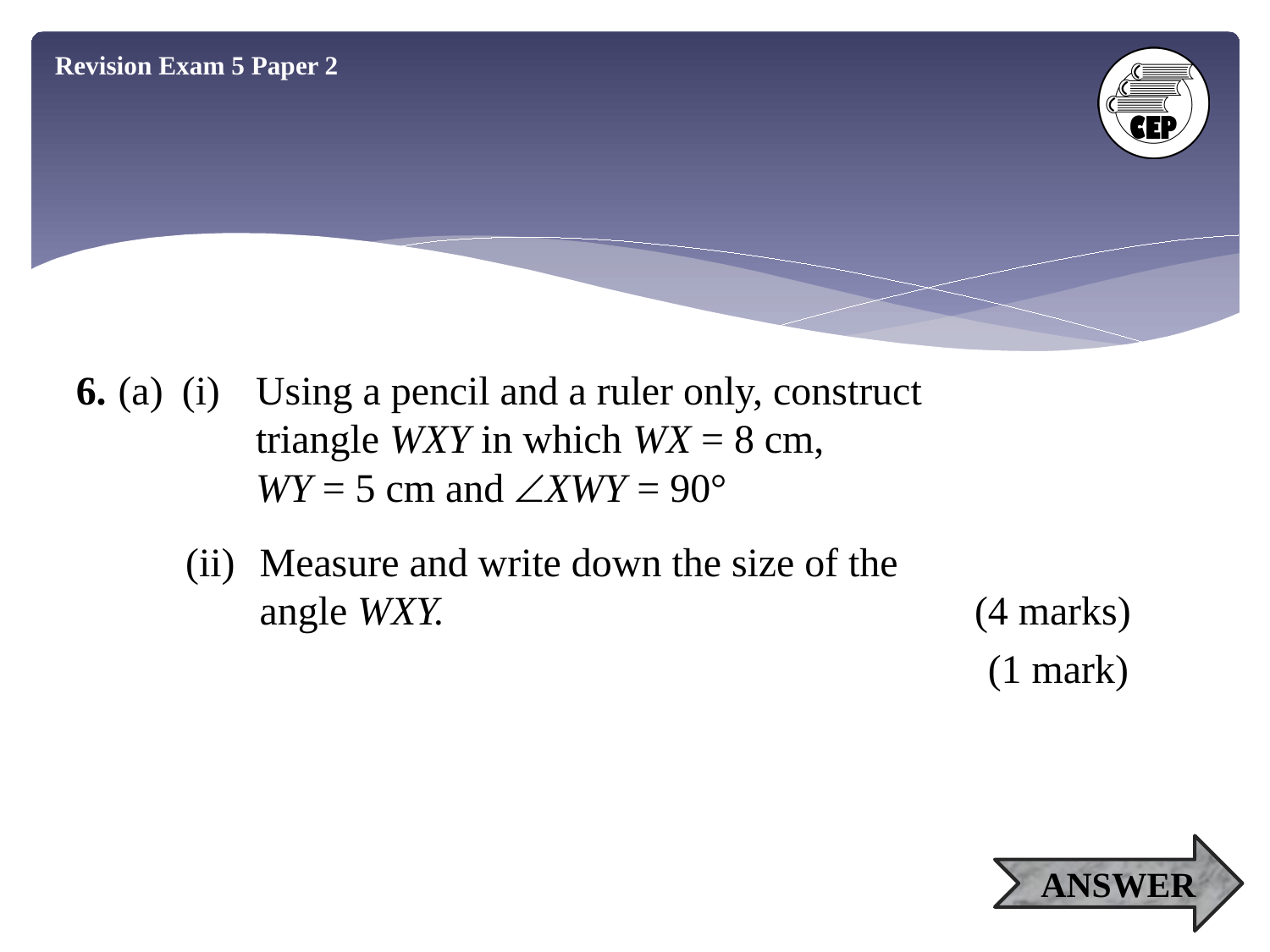

Revision Exam 5 Paper 2
6.
(a)
(i)
Using a pencil and a ruler only, construct
triangle WXY in which WX = 8 cm,
WY = 5 cm and ∠XWY = 90°
(ii)
Measure and write down the size of the
angle WXY.
(4 marks)
(1 mark)
ANSWER